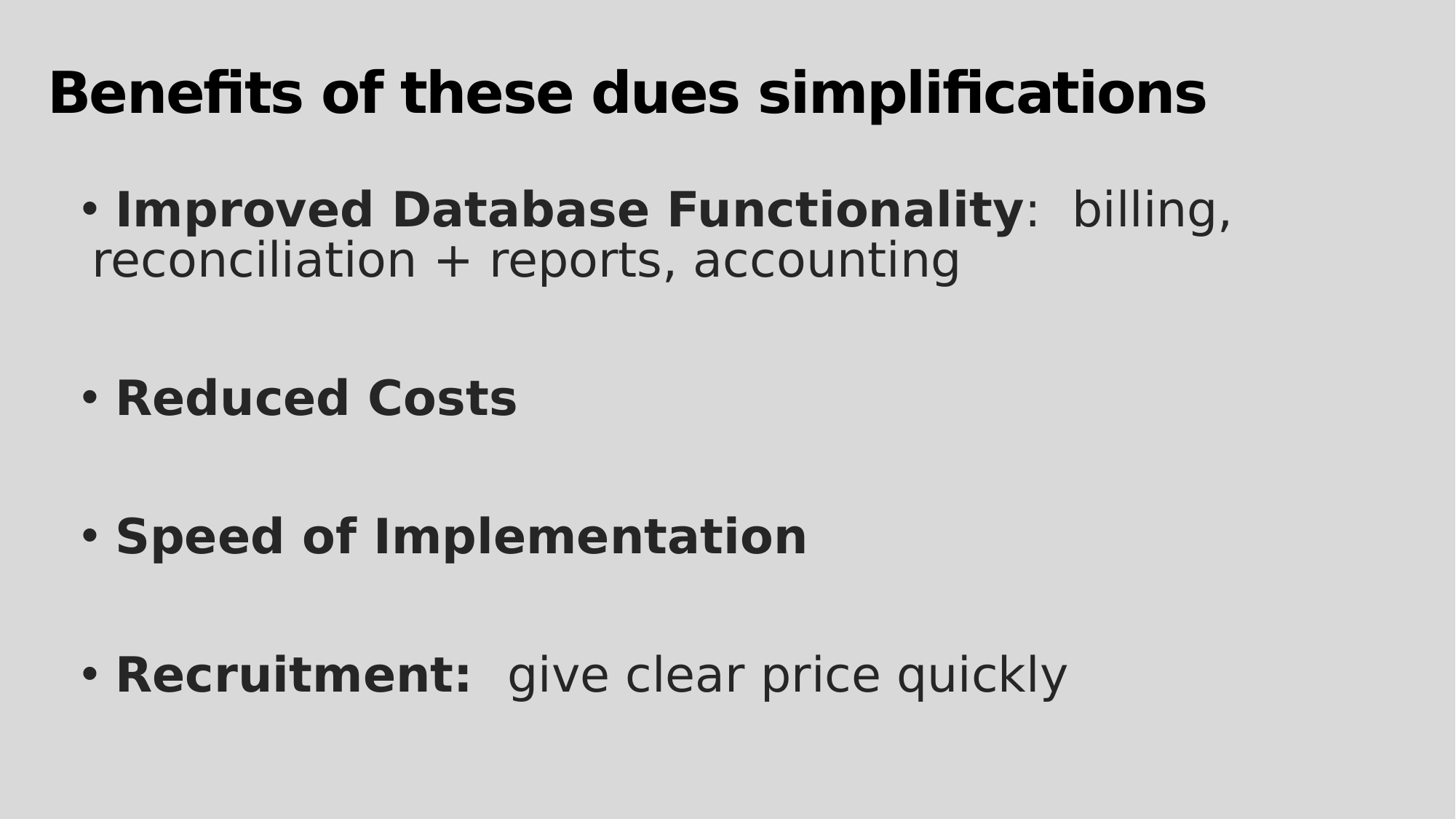

# Benefits of these dues simplifications
 Improved Database Functionality:  billing, reconciliation + reports, accounting

 Reduced Costs

 Speed of Implementation

 Recruitment:  give clear price quickly